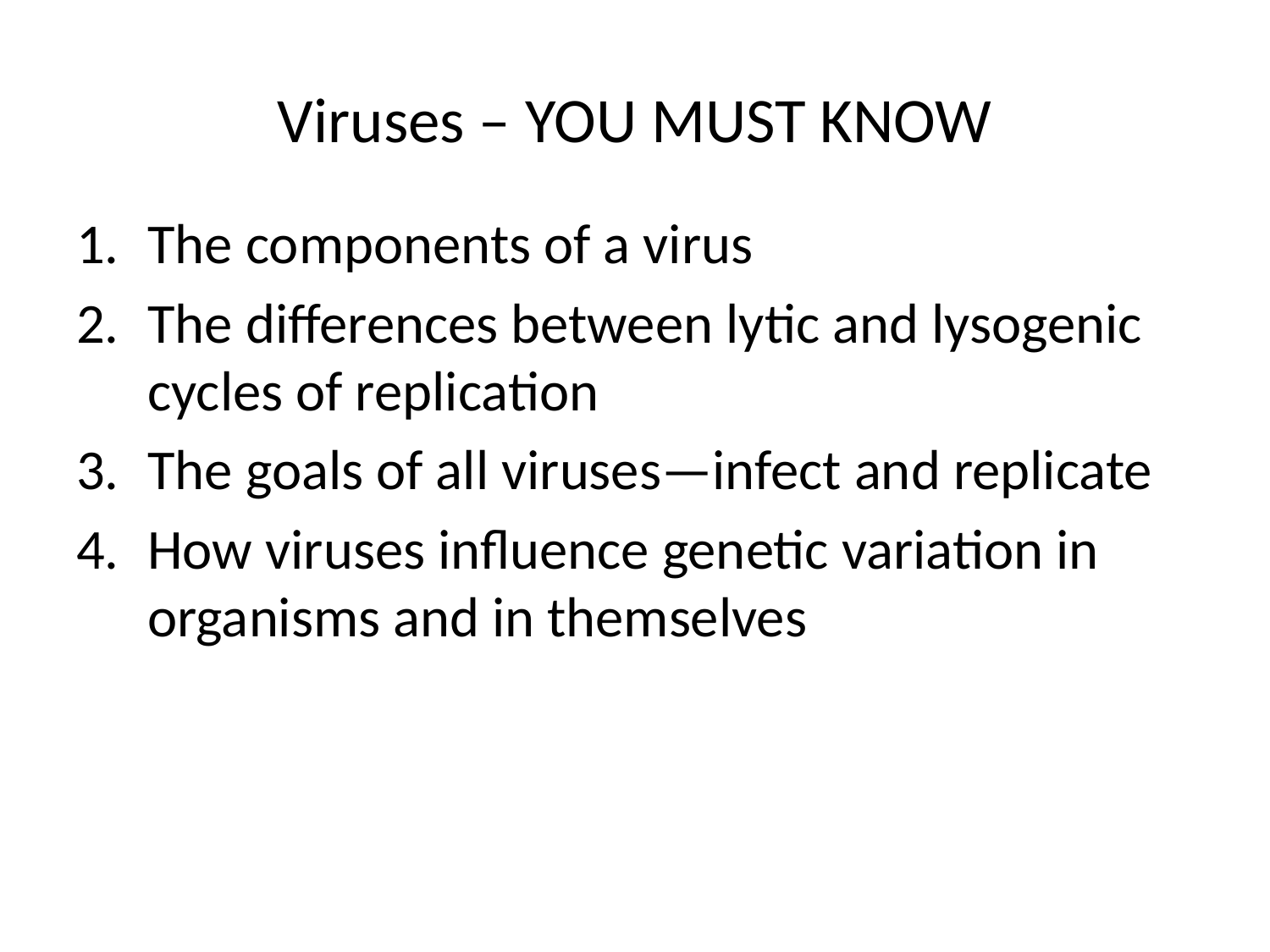

# Viruses – YOU MUST KNOW
The components of a virus
The differences between lytic and lysogenic cycles of replication
The goals of all viruses—infect and replicate
How viruses influence genetic variation in organisms and in themselves